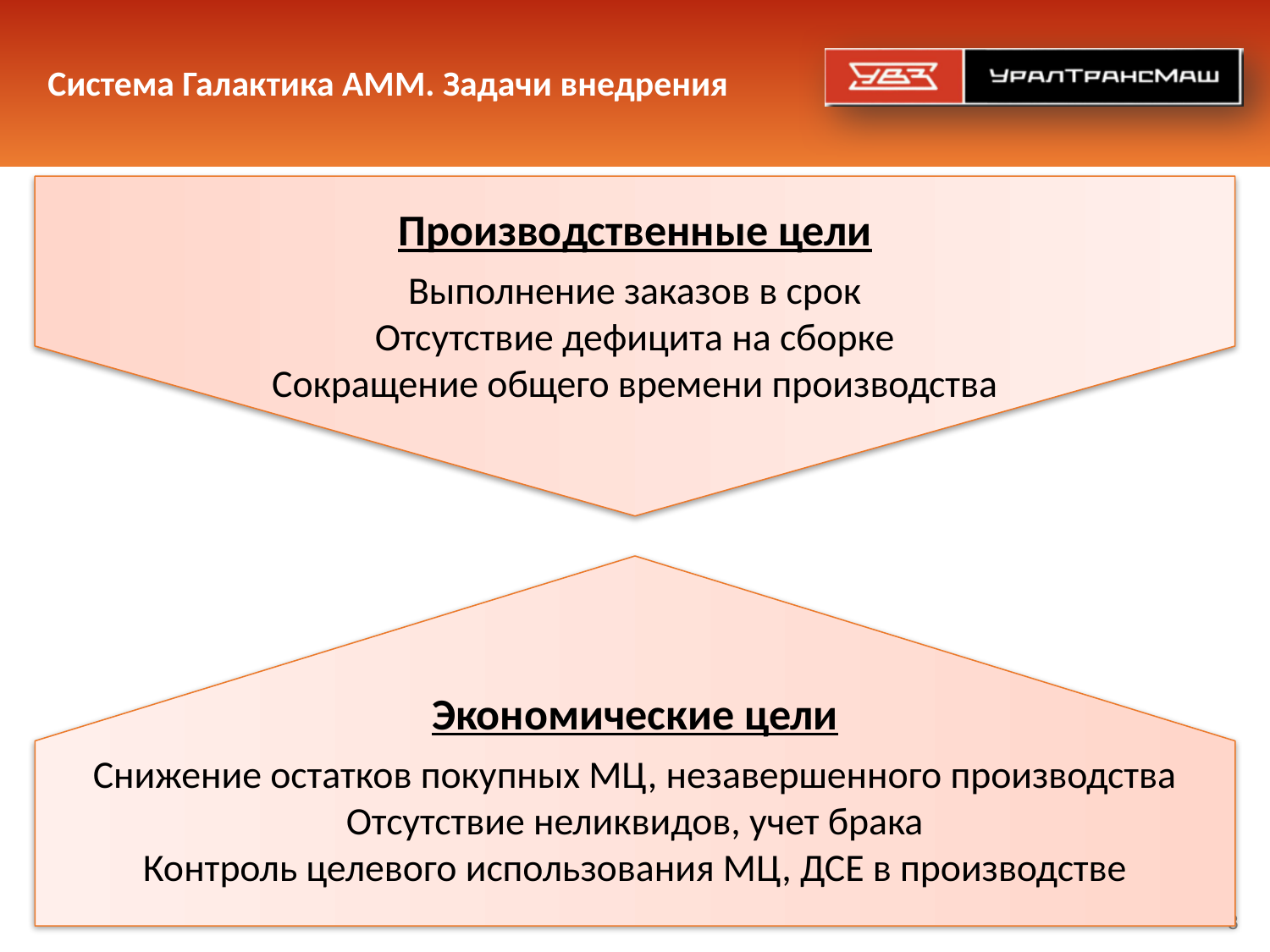

Производственные цели

Выполнение заказов в срок
Отсутствие дефицита на сборке
Сокращение общего времени производства
# Система Галактика АММ. Задачи внедрения
Экономические цели

Снижение остатков покупных МЦ, незавершенного производства
Отсутствие неликвидов, учет брака
Контроль целевого использования МЦ, ДСЕ в производстве
8